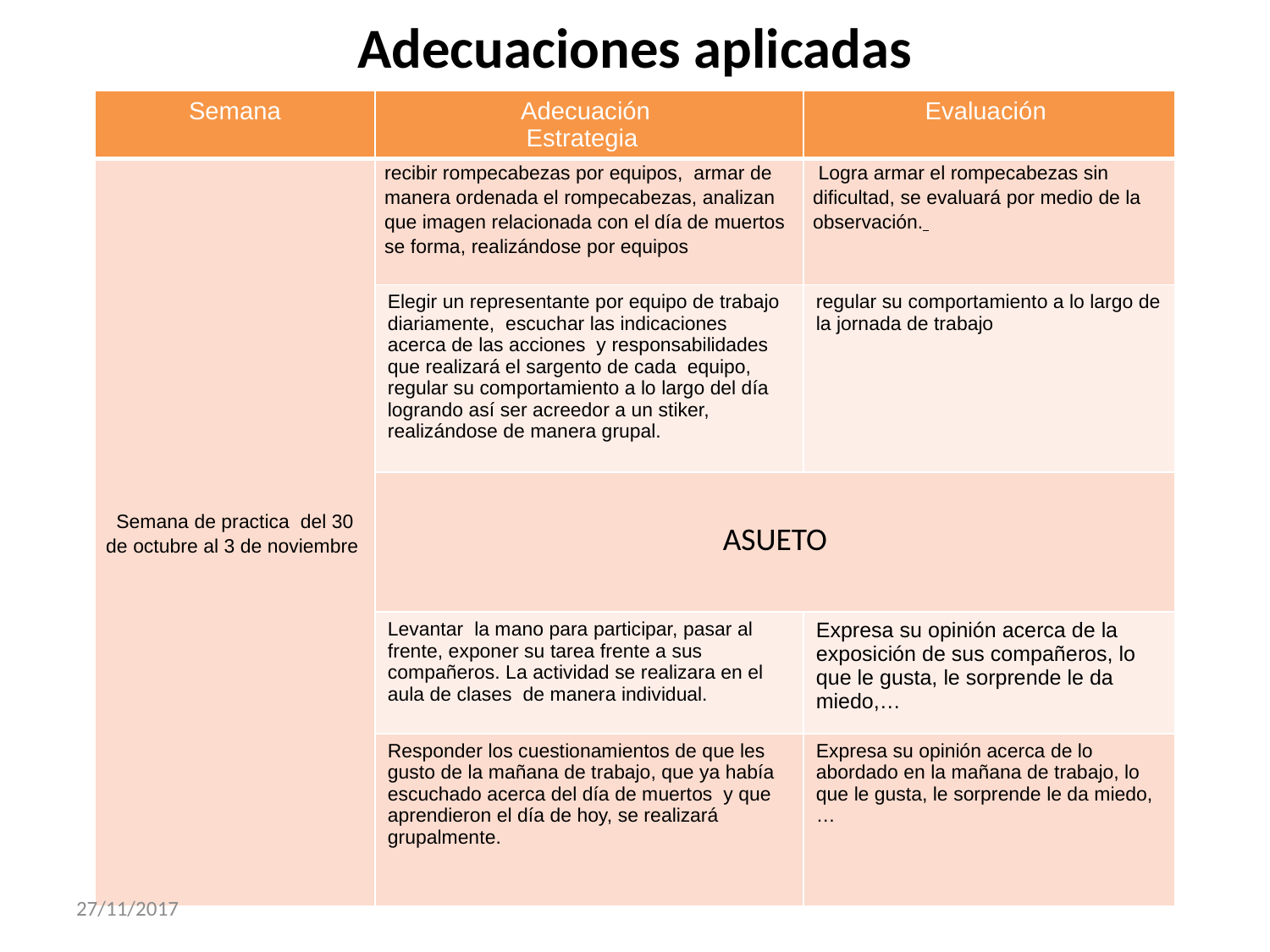

# Adecuaciones aplicadas
| Semana | Adecuación Estrategia | Evaluación |
| --- | --- | --- |
| Semana de practica del 30 de octubre al 3 de noviembre | recibir rompecabezas por equipos, armar de manera ordenada el rompecabezas, analizan que imagen relacionada con el día de muertos se forma, realizándose por equipos | Logra armar el rompecabezas sin dificultad, se evaluará por medio de la observación. |
|  | Elegir un representante por equipo de trabajo diariamente, escuchar las indicaciones acerca de las acciones y responsabilidades que realizará el sargento de cada equipo, regular su comportamiento a lo largo del día logrando así ser acreedor a un stiker, realizándose de manera grupal. | regular su comportamiento a lo largo de la jornada de trabajo |
|  | ASUETO |  |
|  | Levantar la mano para participar, pasar al frente, exponer su tarea frente a sus compañeros. La actividad se realizara en el aula de clases de manera individual. | Expresa su opinión acerca de la exposición de sus compañeros, lo que le gusta, le sorprende le da miedo,… |
|  | Responder los cuestionamientos de que les gusto de la mañana de trabajo, que ya había escuchado acerca del día de muertos y que aprendieron el día de hoy, se realizará grupalmente. | Expresa su opinión acerca de lo abordado en la mañana de trabajo, lo que le gusta, le sorprende le da miedo,… |
27/11/2017